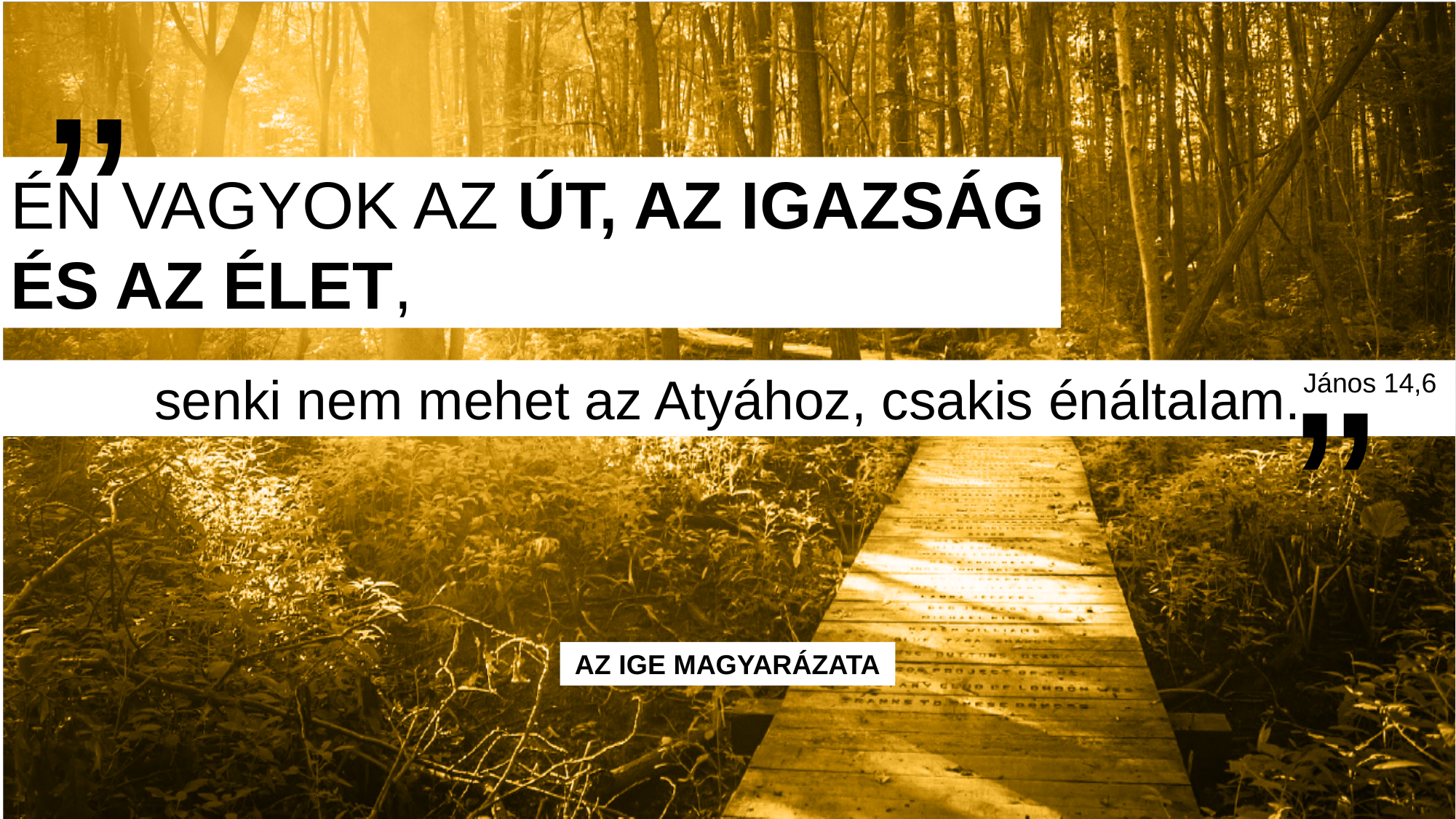

„
ÉN VAGYOK AZ ÚT, AZ IGAZSÁG ÉS AZ ÉLET,
”
senki nem mehet az Atyához, csakis énáltalam.
János 14,6
AZ IGE MAGYARÁZATA